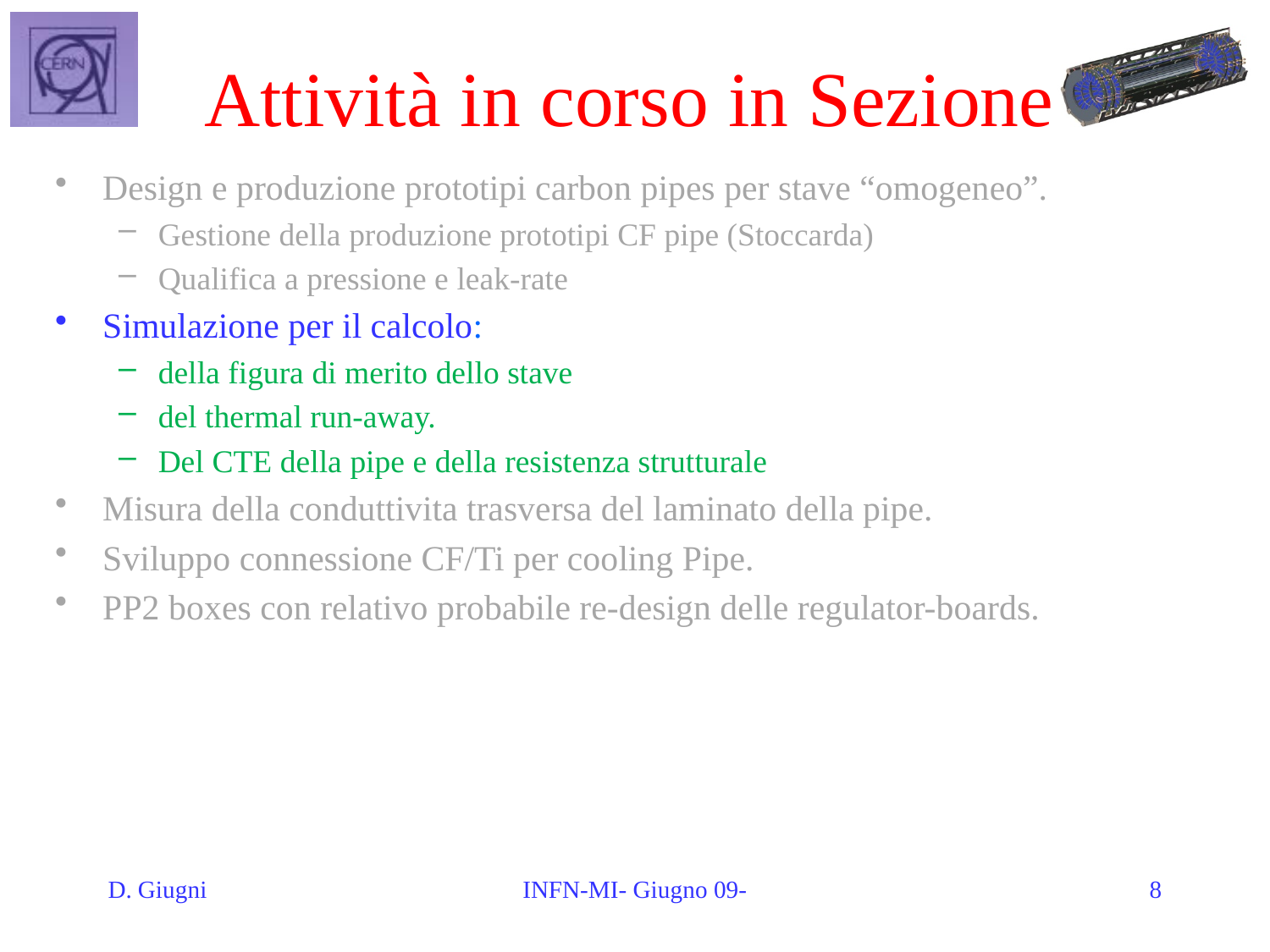

# Attività in corso in Sezione
Design e produzione prototipi carbon pipes per stave “omogeneo”.
Gestione della produzione prototipi CF pipe (Stoccarda)
Qualifica a pressione e leak-rate
Simulazione per il calcolo:
della figura di merito dello stave
del thermal run-away.
Del CTE della pipe e della resistenza strutturale
Misura della conduttivita trasversa del laminato della pipe.
Sviluppo connessione CF/Ti per cooling Pipe.
PP2 boxes con relativo probabile re-design delle regulator-boards.

D. Giugni
INFN-MI- Giugno 09-
8